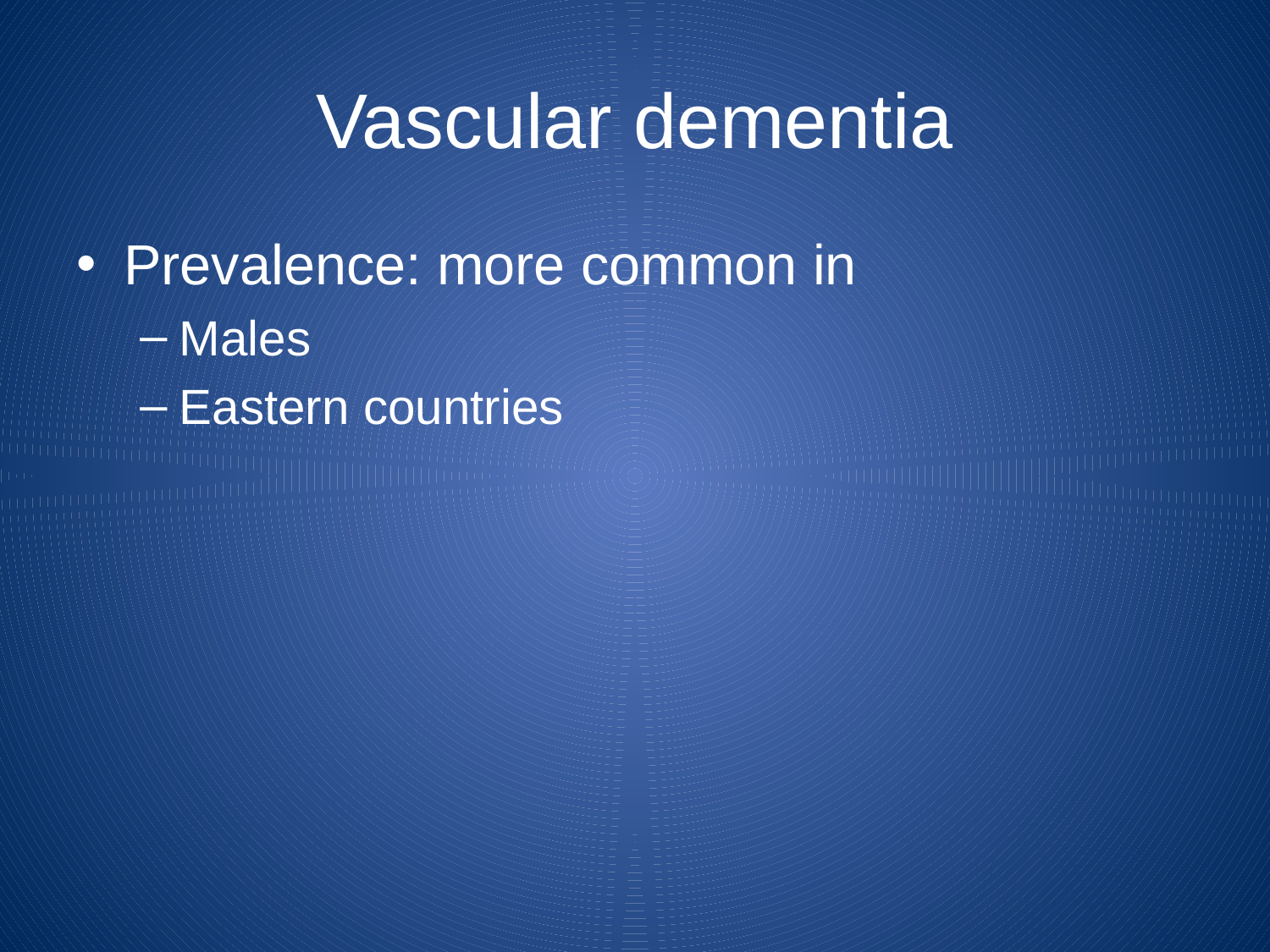

# Vascular dementia
Prevalence: more common in
Males
Eastern countries